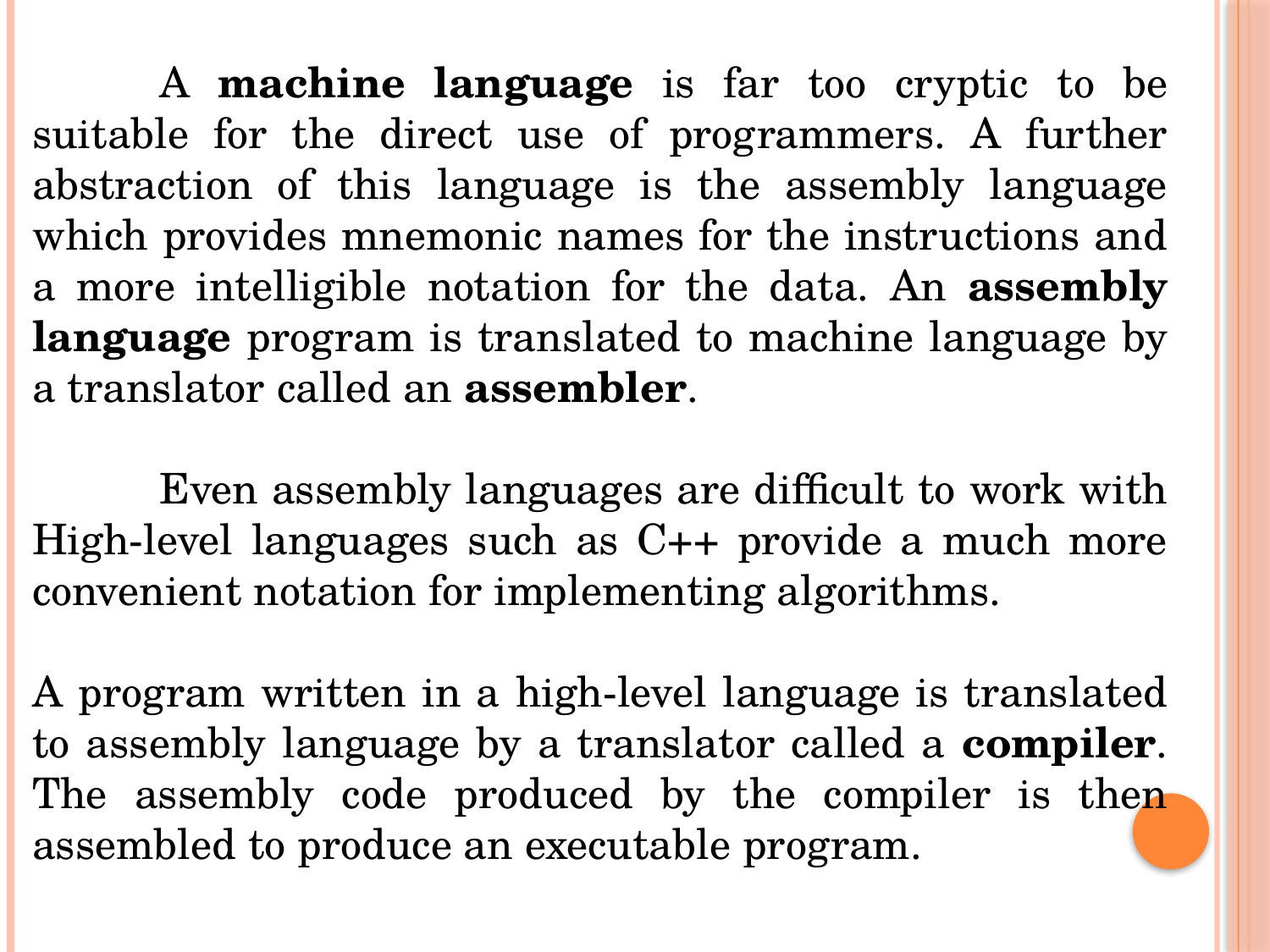

A machine language is far too cryptic to be suitable for the direct use of programmers. A further abstraction of this language is the assembly language which provides mnemonic names for the instructions and a more intelligible notation for the data. An assembly language program is translated to machine language by a translator called an assembler.

	Even assembly languages are difficult to work with High-level languages such as C++ provide a much more convenient notation for implementing algorithms.

A program written in a high-level language is translated to assembly language by a translator called a compiler. The assembly code produced by the compiler is then assembled to produce an executable program.